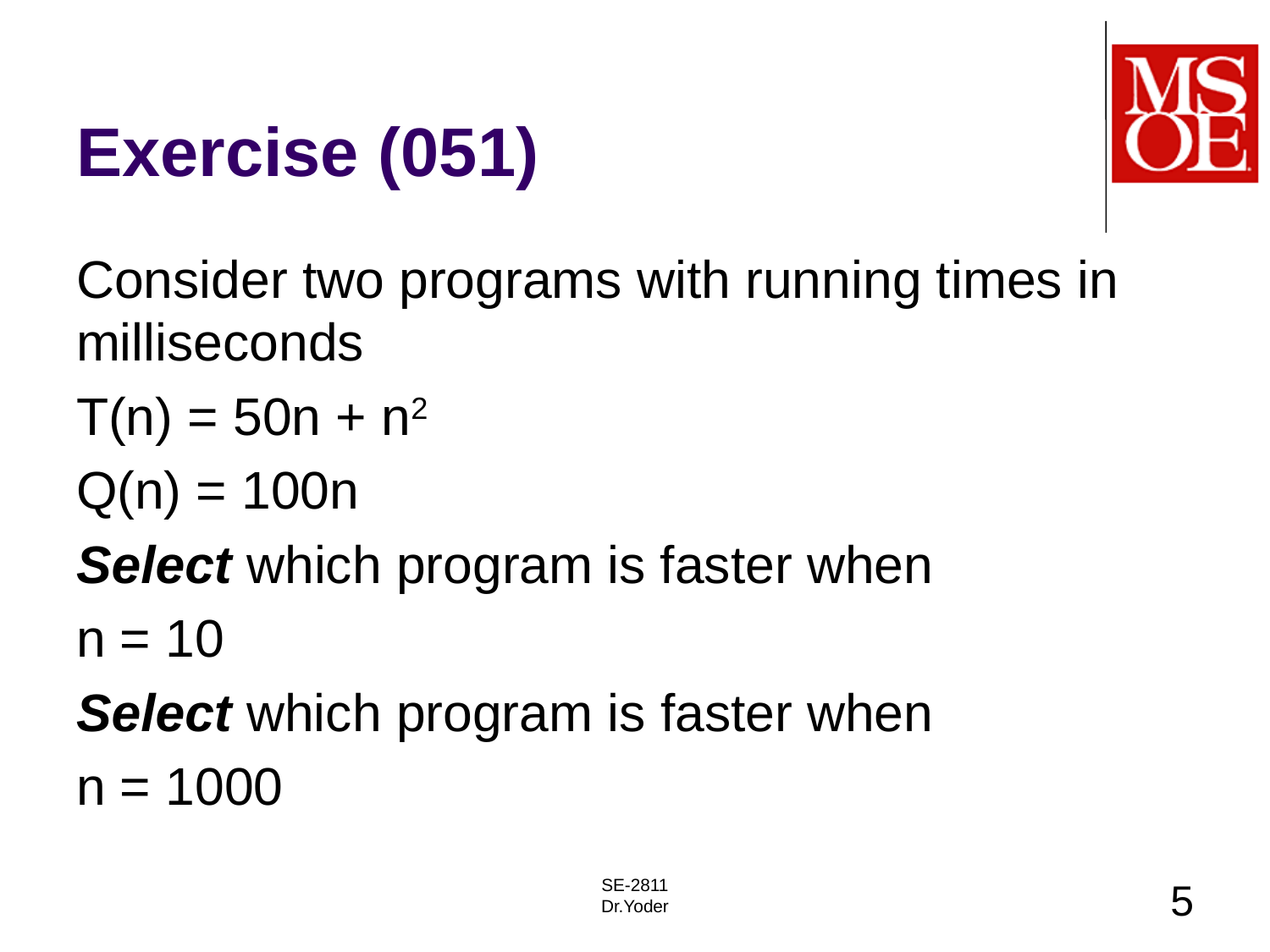

# Exercise (051)
Consider two programs with running times in milliseconds
T(n) = 50n + n2
Q(n) = 100n
Select which program is faster when
n = 10
Select which program is faster when
n = 1000

SE-2811
Dr.Yoder
5